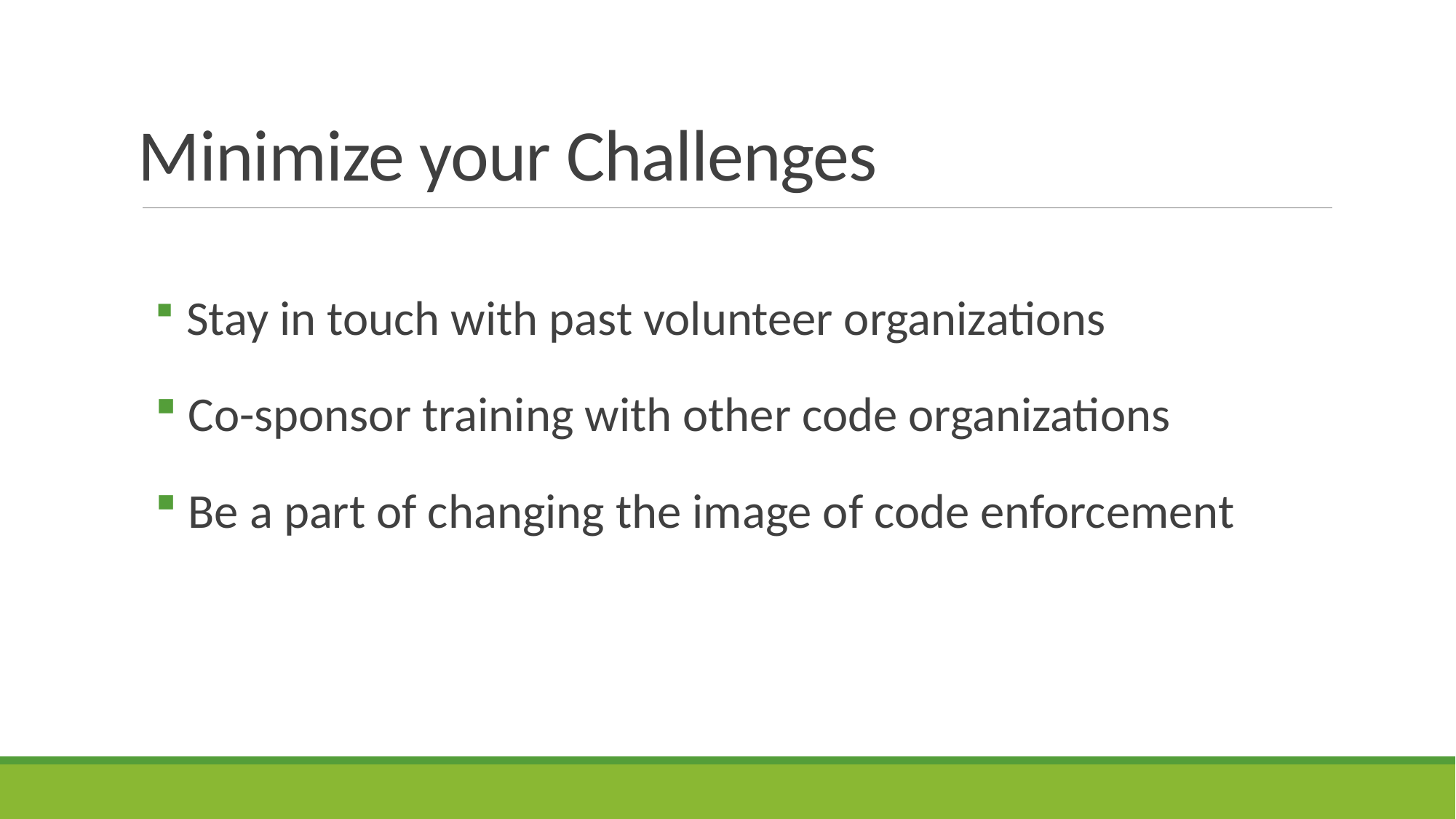

# Minimize your Challenges
 Stay in touch with past volunteer organizations
 Co-sponsor training with other code organizations
 Be a part of changing the image of code enforcement